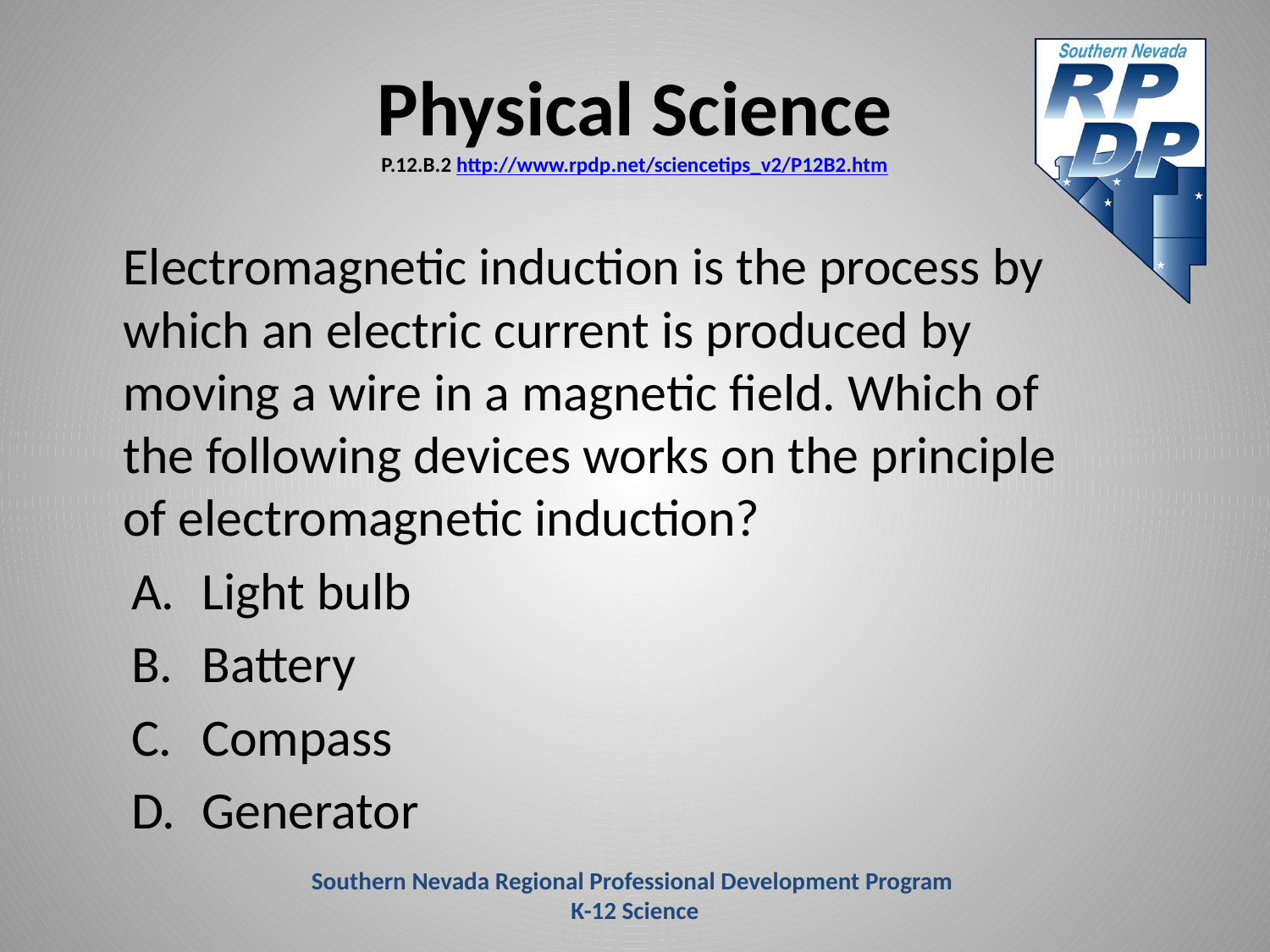

# Physical Science P.12.B.2 http://www.rpdp.net/sciencetips_v2/P12B2.htm
	Electromagnetic induction is the process by which an electric current is produced by moving a wire in a magnetic field. Which of the following devices works on the principle of electromagnetic induction?
Light bulb
Battery
Compass
Generator